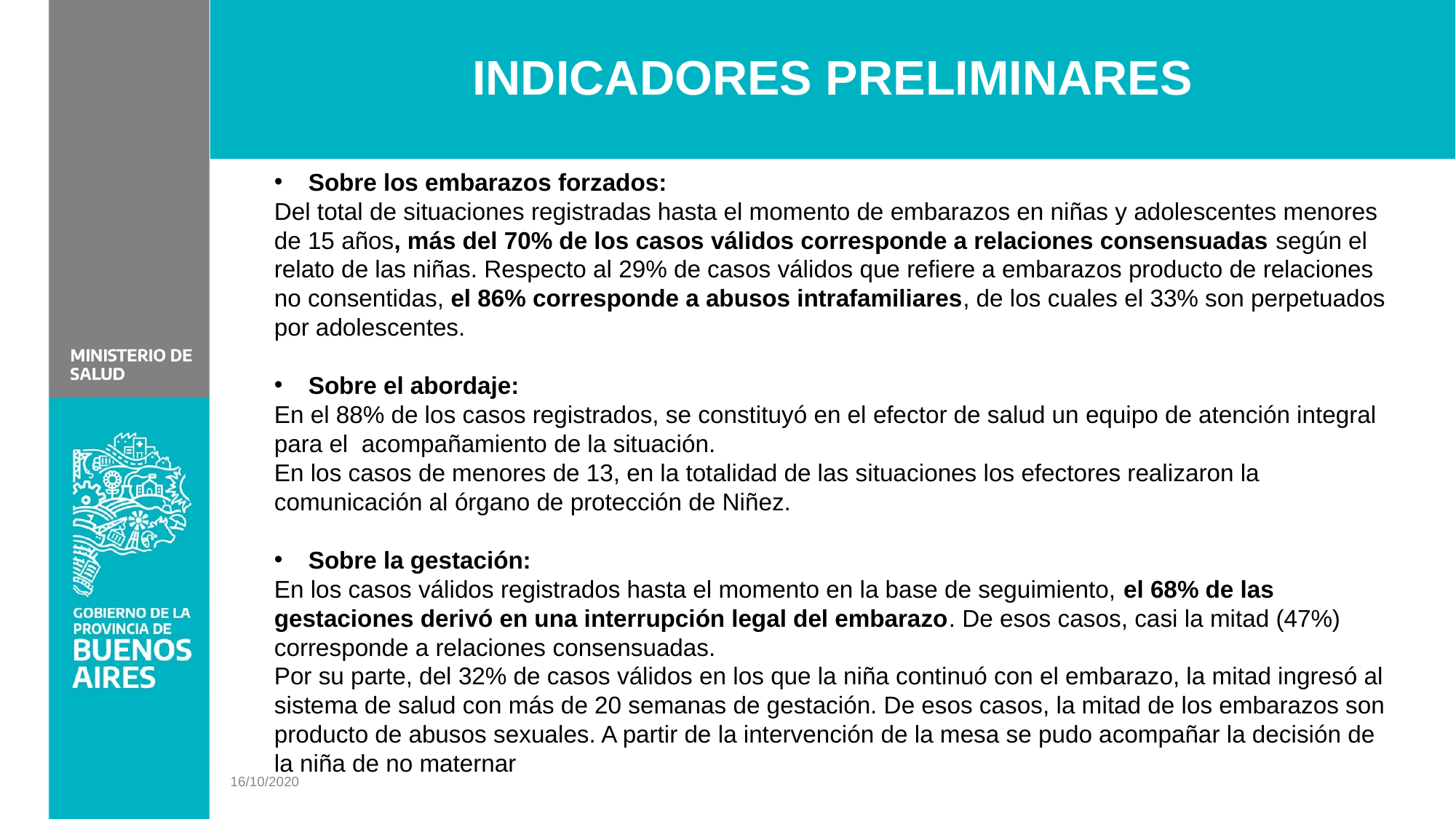

# INDICADORES PRELIMINARES
Sobre los embarazos forzados:
Del total de situaciones registradas hasta el momento de embarazos en niñas y adolescentes menores de 15 años, más del 70% de los casos válidos corresponde a relaciones consensuadas según el relato de las niñas. Respecto al 29% de casos válidos que refiere a embarazos producto de relaciones no consentidas, el 86% corresponde a abusos intrafamiliares, de los cuales el 33% son perpetuados por adolescentes.

Sobre el abordaje:
En el 88% de los casos registrados, se constituyó en el efector de salud un equipo de atención integral para el  acompañamiento de la situación.
En los casos de menores de 13, en la totalidad de las situaciones los efectores realizaron la comunicación al órgano de protección de Niñez.

Sobre la gestación:
En los casos válidos registrados hasta el momento en la base de seguimiento, el 68% de las gestaciones derivó en una interrupción legal del embarazo. De esos casos, casi la mitad (47%) corresponde a relaciones consensuadas.
Por su parte, del 32% de casos válidos en los que la niña continuó con el embarazo, la mitad ingresó al sistema de salud con más de 20 semanas de gestación. De esos casos, la mitad de los embarazos son producto de abusos sexuales. A partir de la intervención de la mesa se pudo acompañar la decisión de la niña de no maternar

.